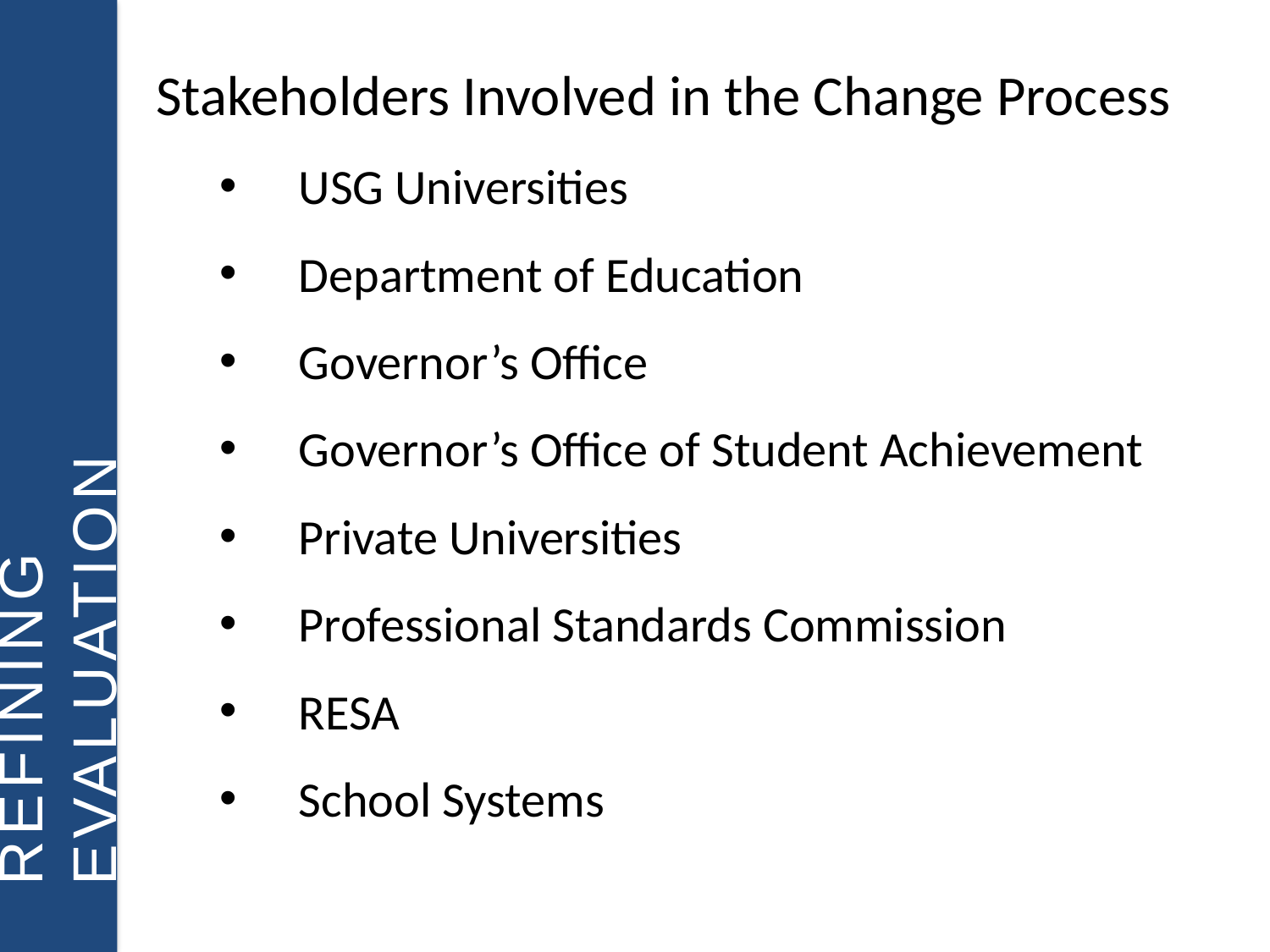

Stakeholders Involved in the Change Process
USG Universities
Department of Education
Governor’s Office
Governor’s Office of Student Achievement
Private Universities
Professional Standards Commission
RESA
School Systems
REFINING EVALUATION